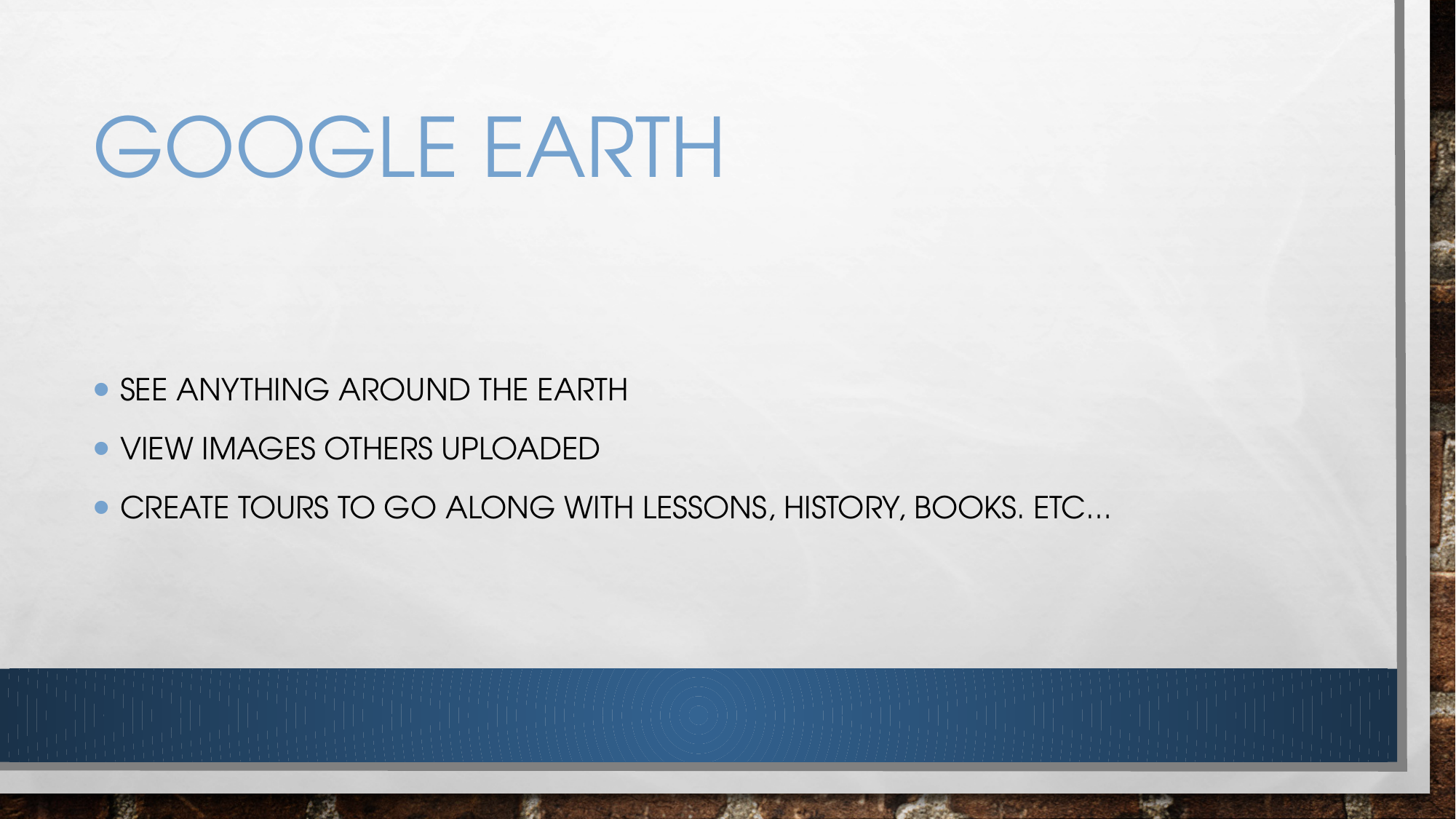

# Google earth
See anything around the earth
View images others uploaded
Create tours to go along with lessons, history, books. Etc…